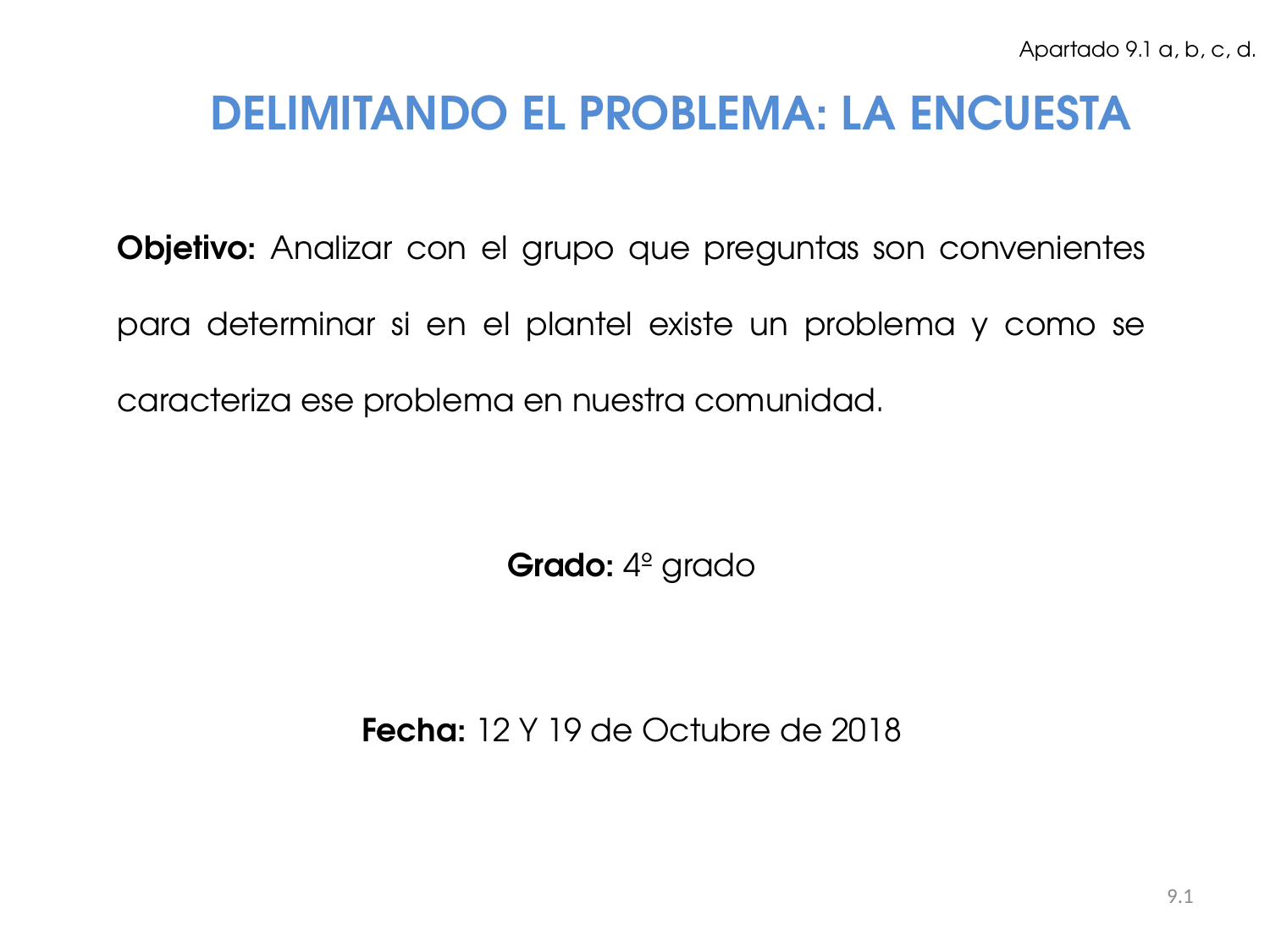

Apartado 9.1 a, b, c, d.
DELIMITANDO EL PROBLEMA: LA ENCUESTA

Objetivo: Analizar con el grupo que preguntas son convenientes para determinar si en el plantel existe un problema y como se caracteriza ese problema en nuestra comunidad.

Grado: 4º grado

Fecha: 12 Y 19 de Octubre de 2018
9.1